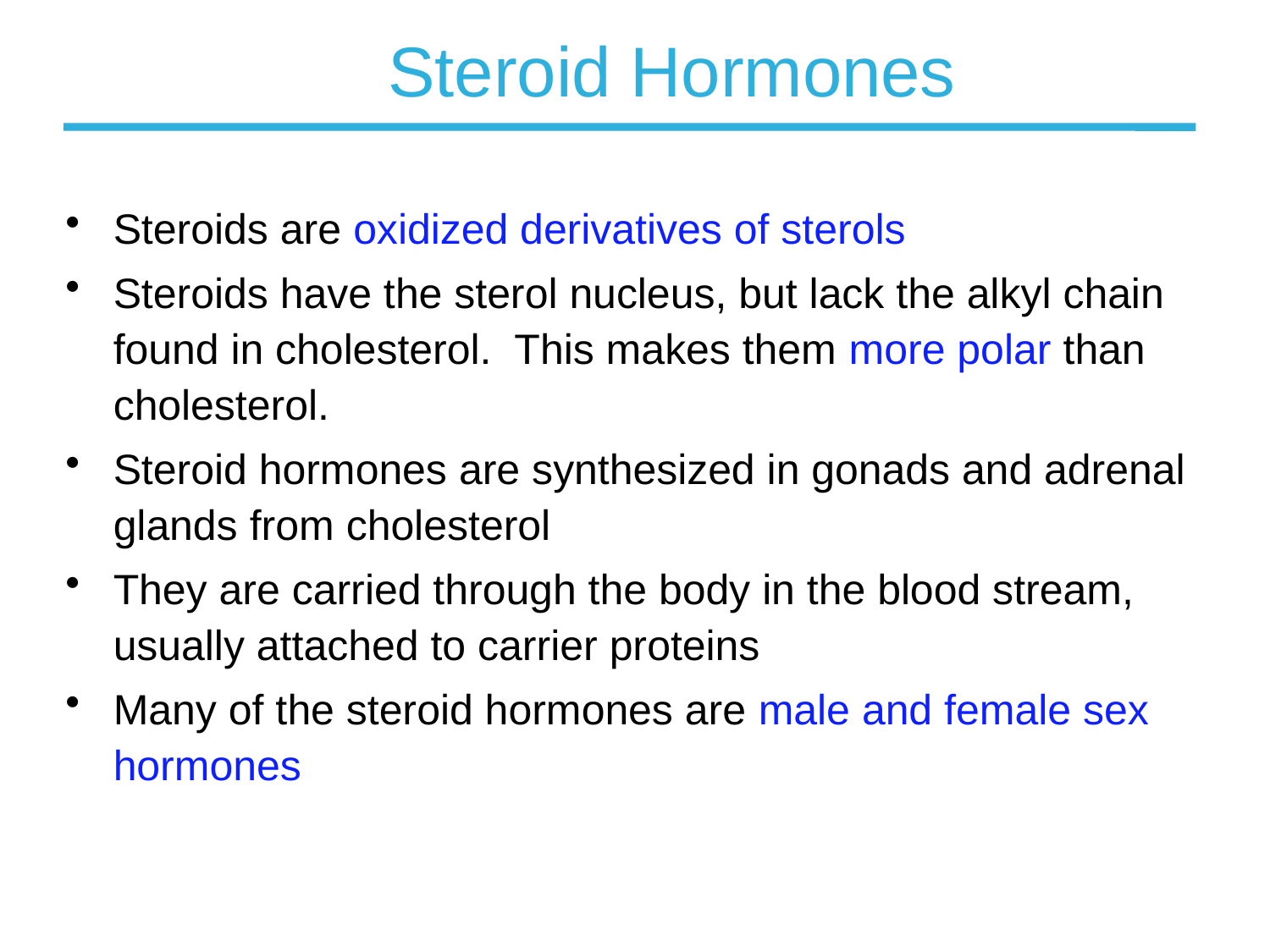

# Steroid Hormones

Steroids are oxidized derivatives of sterols
Steroids have the sterol nucleus, but lack the alkyl chain found in cholesterol.  This makes them more polar than cholesterol.
Steroid hormones are synthesized in gonads and adrenal glands from cholesterol
They are carried through the body in the blood stream, usually attached to carrier proteins
Many of the steroid hormones are male and female sex hormones